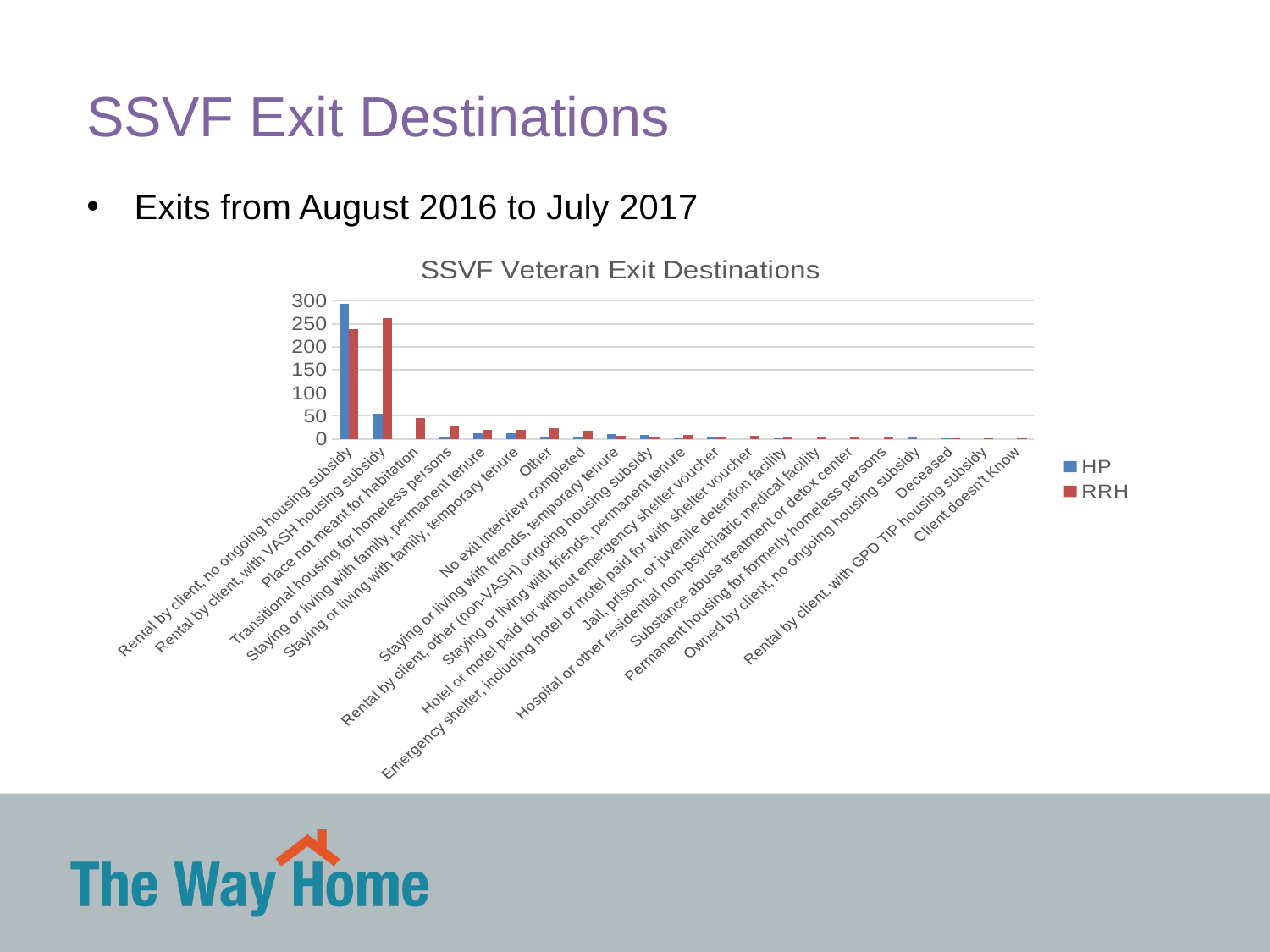

SSVF Exit Destinations
Exits from August 2016 to July 2017

### Chart: SSVF Veteran Exit Destinations

| Category | HP | RRH |
|---|---|---|
| Rental by client, no ongoing housing subsidy | 293.0 | 239.0 |
| Rental by client, with VASH housing subsidy | 55.0 | 262.0 |
| Place not meant for habitation | None | 46.0 |
| Transitional housing for homeless persons | 4.0 | 29.0 |
| Staying or living with family, permanent tenure | 13.0 | 19.0 |
| Staying or living with family, temporary tenure | 12.0 | 19.0 |
| Other | 3.0 | 24.0 |
| No exit interview completed | 5.0 | 18.0 |
| Staying or living with friends, temporary tenure | 11.0 | 7.0 |
| Rental by client, other (non-VASH) ongoing housing subsidy | 8.0 | 6.0 |
| Staying or living with friends, permanent tenure | 2.0 | 8.0 |
| Hotel or motel paid for without emergency shelter voucher | 4.0 | 5.0 |
| Emergency shelter, including hotel or motel paid for with shelter voucher | None | 7.0 |
| Jail, prison, or juvenile detention facility | 1.0 | 4.0 |
| Hospital or other residential non-psychiatric medical facility | None | 4.0 |
| Substance abuse treatment or detox center | None | 4.0 |
| Permanent housing for formerly homeless persons | None | 3.0 |
| Owned by client, no ongoing housing subsidy | 3.0 | None |
| Deceased | 1.0 | 2.0 |
| Rental by client, with GPD TIP housing subsidy | None | 1.0 |
| Client doesn't Know | None | 1.0 |